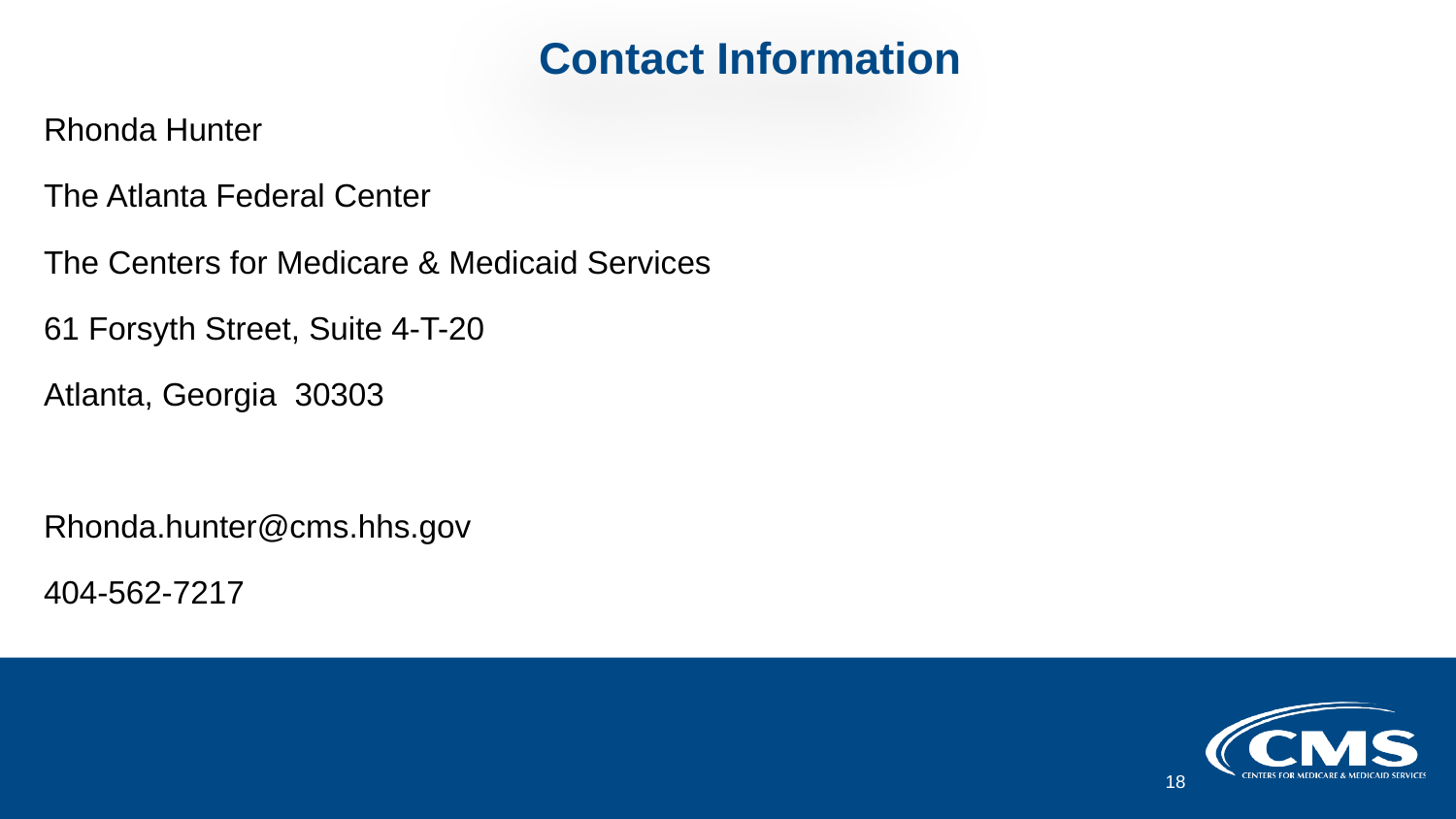

# Contact Information
Rhonda Hunter
The Atlanta Federal Center
The Centers for Medicare & Medicaid Services
61 Forsyth Street, Suite 4-T-20
Atlanta, Georgia  30303

Rhonda.hunter@cms.hhs.gov
404-562-7217

18